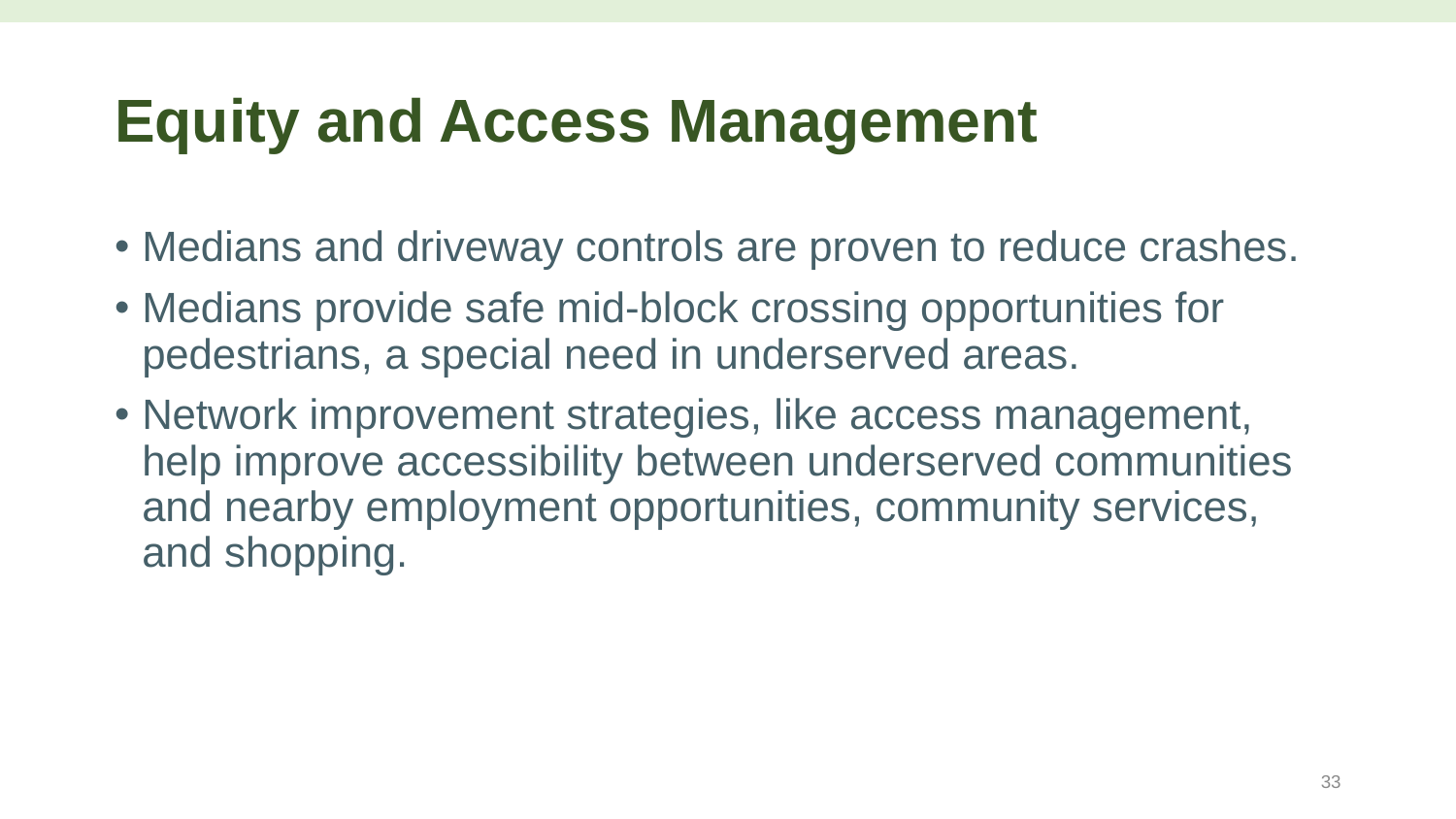

# Equity and Access Management
Medians and driveway controls are proven to reduce crashes.
Medians provide safe mid-block crossing opportunities for pedestrians, a special need in underserved areas.
Network improvement strategies, like access management,  help improve accessibility between underserved communities and nearby employment opportunities, community services, and shopping.
33